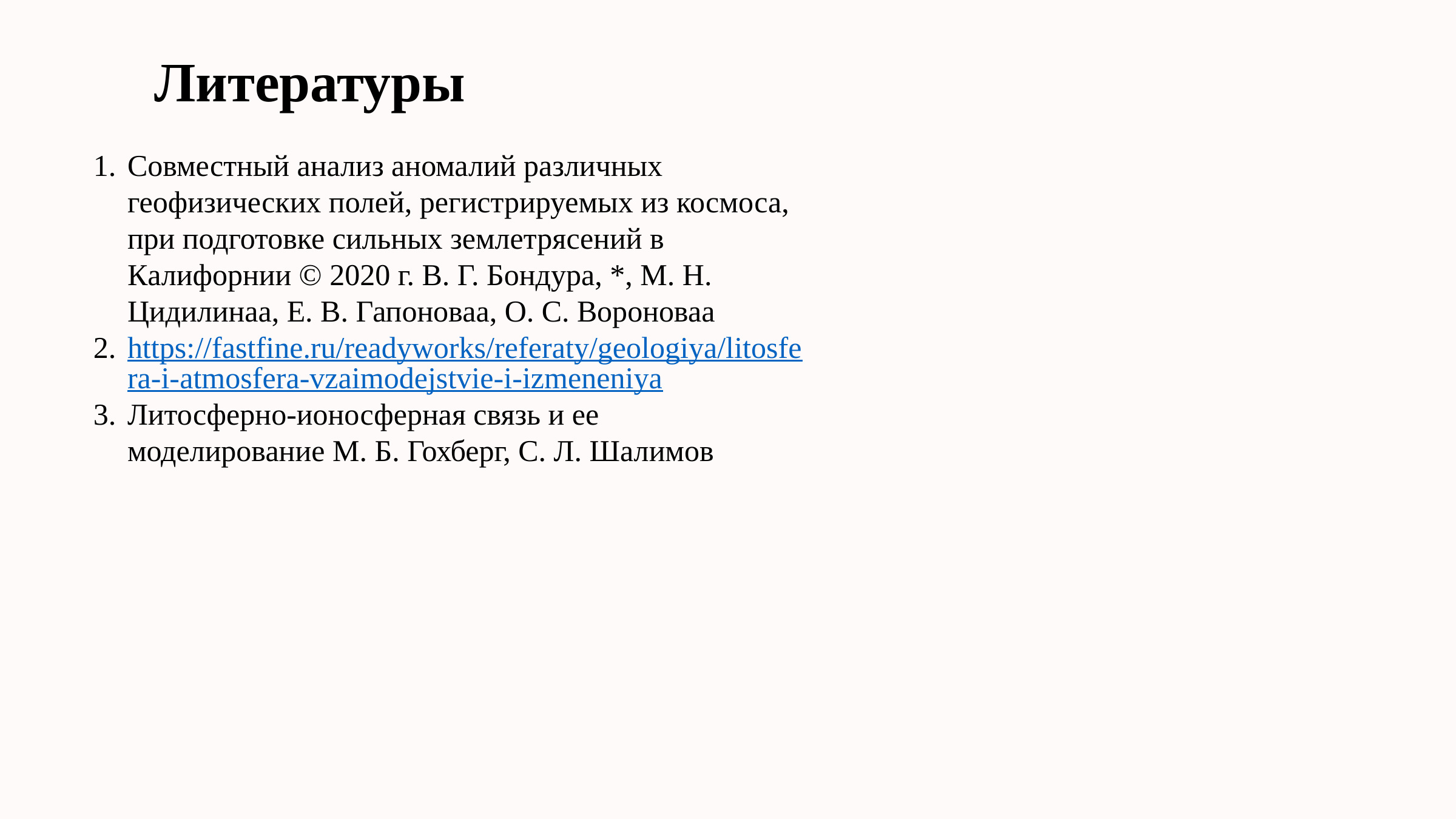

Литературы
Cовместный анализ аномалий различных геофизических полей, регистрируемых из космоса, при подготовке сильных землетрясений в Калифорнии © 2020 г. В. Г. Бондурa, *, М. Н. Цидилинаa, Е. В. Гапоноваa, О. С. Вороноваa
https://fastfine.ru/readyworks/referaty/geologiya/litosfera-i-atmosfera-vzaimodejstvie-i-izmeneniya
Литосферно-ионосферная связь и ее моделирование М. Б. Гохберг, С. Л. Шалимов